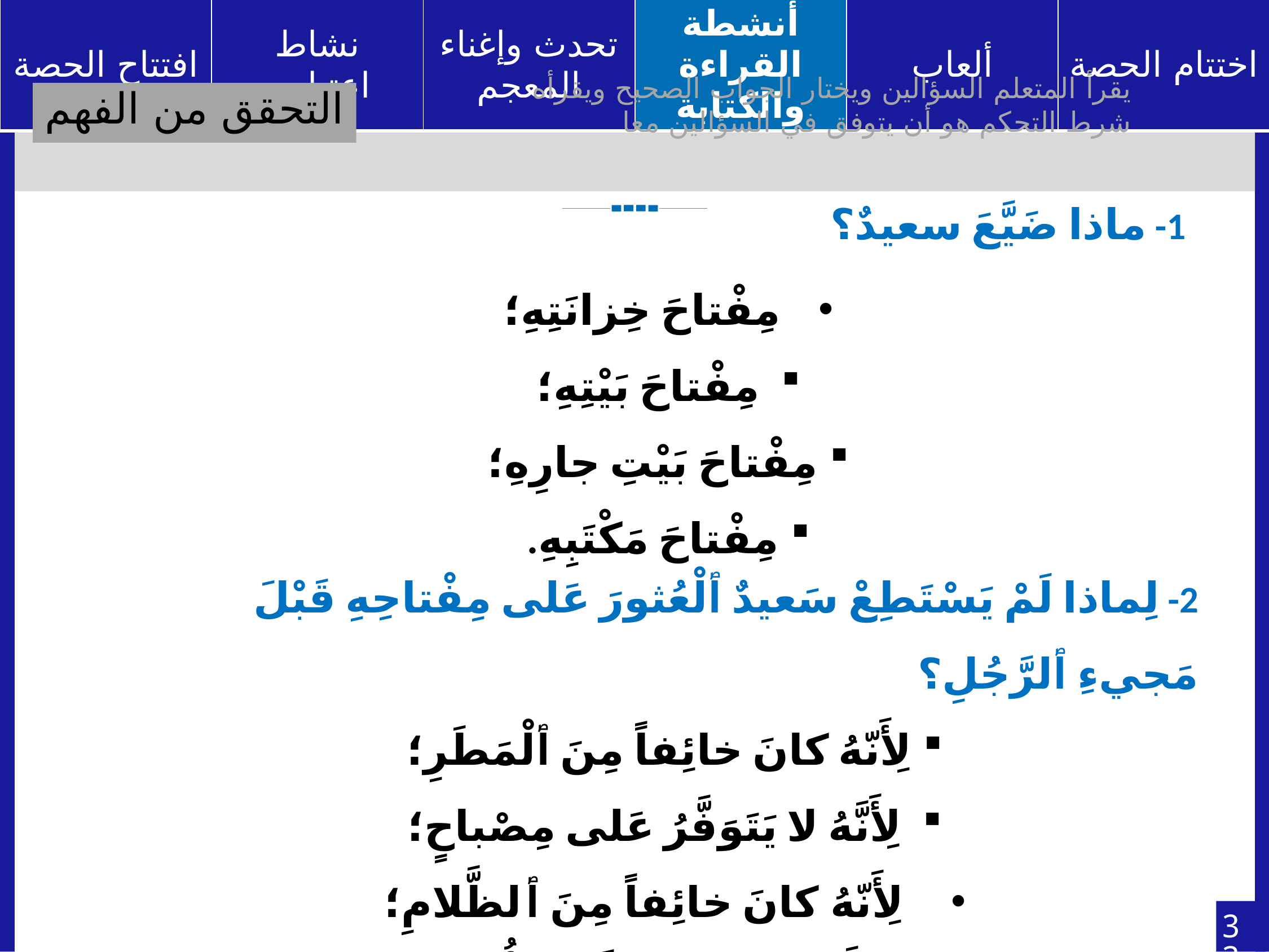

يقرأ المتعلم السؤالين ويختار الجواب الصحيح ويقرأه
شرط التحكم هو أن يتوفق في السؤالين معا
التحقق من الفهم
1- ماذا ضَيَّعَ سعيدٌ؟
مِفْتاحَ خِزانَتِهِ؛
 مِفْتاحَ بَيْتِهِ؛
مِفْتاحَ بَيْتِ جارِهِ؛
مِفْتاحَ مَكْتَبِهِ.
2- لِماذا لَمْ يَسْتَطِعْ سَعيدٌ اؐلْعُثورَ عَلى مِفْتاحِهِ قَبْلَ مَجيءِ اؐلرَّجُلِ؟
لِأَنّهُ كانَ خائِفاً مِنَ اؐلْمَطَرِ؛
 لِأَنَّهُ لا يَتَوَفَّرُ عَلى مِصْباحٍ؛
 لِأَنّهُ كانَ خائِفاً مِنَ اؐلظَّلامِ؛
لِأَنّهُ كانَ خائِفاً مِنْ أُمِّهِ.